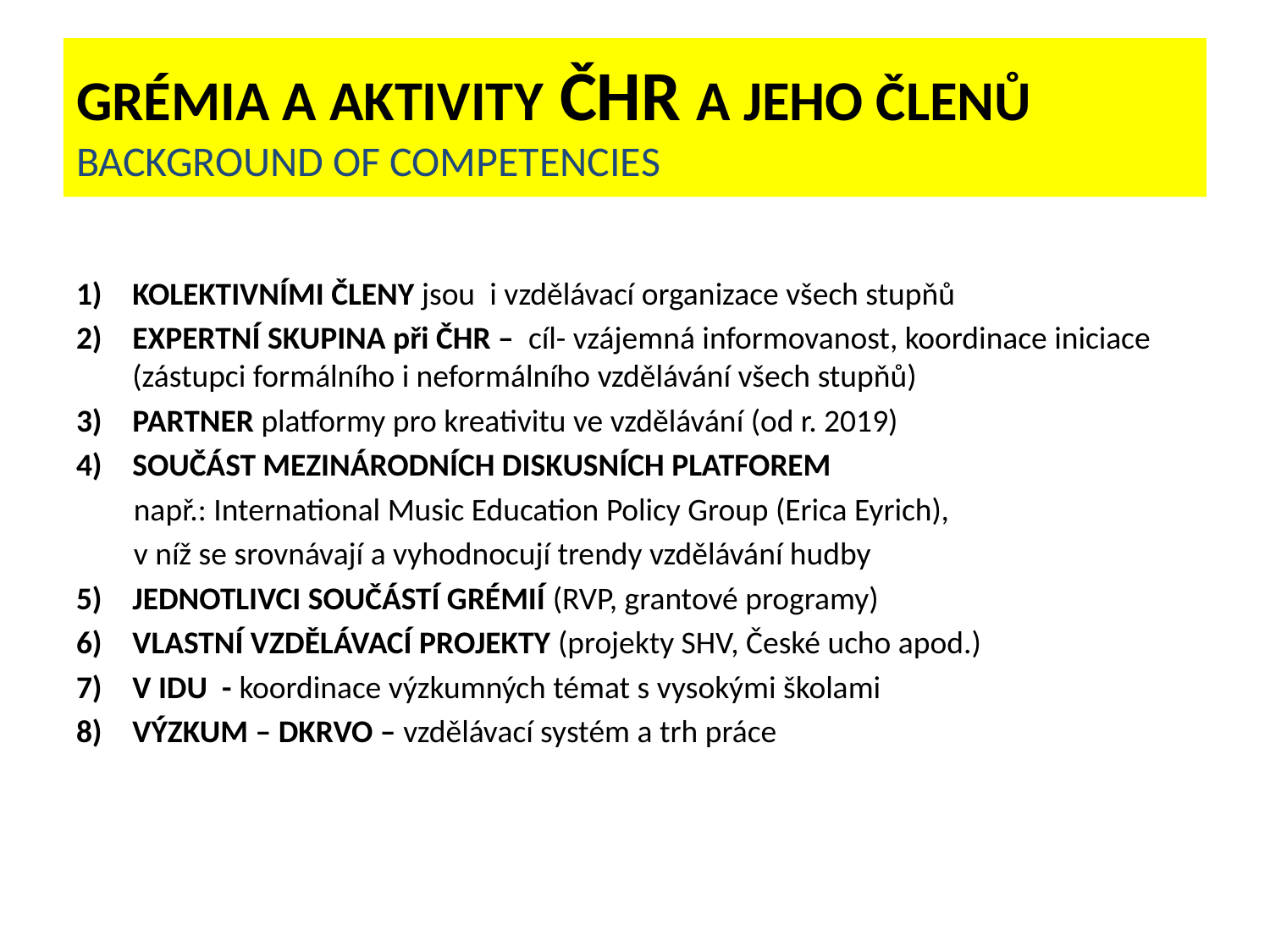

# Grémia a aktivity ČHR a jeho členů BACKGROUND OF COMPETENCIES

KOLEKTIVNÍMI ČLENY jsou  i vzdělávací organizace všech stupňů
EXPERTNÍ SKUPINA při ČHR –  cíl- vzájemná informovanost, koordinace iniciace (zástupci formálního i neformálního vzdělávání všech stupňů)
PARTNER platformy pro kreativitu ve vzdělávání (od r. 2019)
SOUČÁST MEZINÁRODNÍCH DISKUSNÍCH PLATFOREM
        např.: International Music Education Policy Group (Erica Eyrich),
        v níž se srovnávají a vyhodnocují trendy vzdělávání hudby
JEDNOTLIVCI SOUČÁSTÍ GRÉMIÍ (RVP, grantové programy)
VLASTNÍ VZDĚLÁVACÍ PROJEKTY (projekty SHV, České ucho apod.)
V IDU  - koordinace výzkumných témat s vysokými školami
VÝZKUM – DKRVO – vzdělávací systém a trh práce